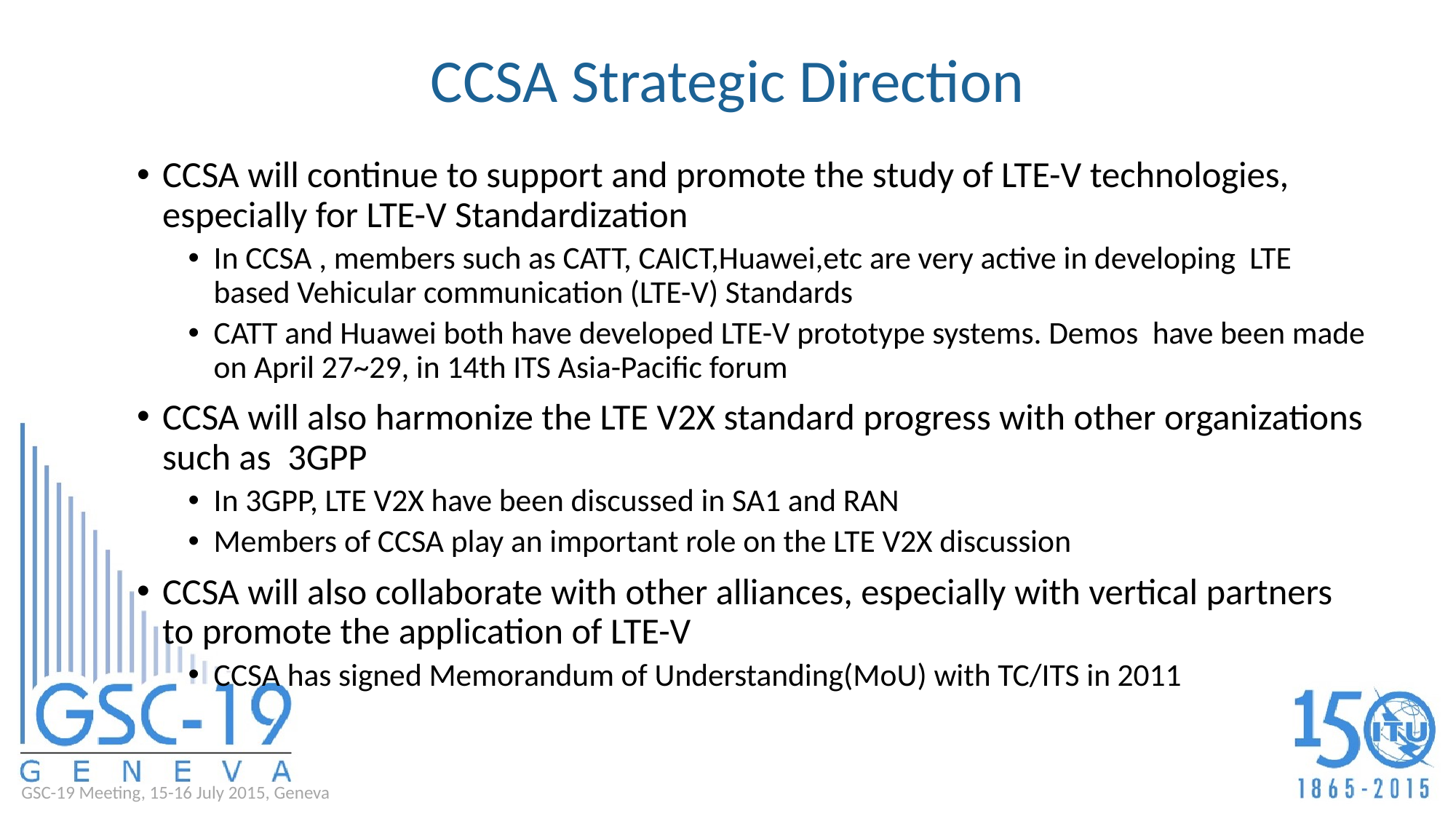

# CCSA Strategic Direction
CCSA will continue to support and promote the study of LTE-V technologies, especially for LTE-V Standardization
In CCSA , members such as CATT, CAICT,Huawei,etc are very active in developing  LTE based Vehicular communication (LTE-V) Standards
CATT and Huawei both have developed LTE-V prototype systems. Demos  have been made on April 27~29, in 14th ITS Asia-Pacific forum
CCSA will also harmonize the LTE V2X standard progress with other organizations such as  3GPP
In 3GPP, LTE V2X have been discussed in SA1 and RAN
Members of CCSA play an important role on the LTE V2X discussion
CCSA will also collaborate with other alliances, especially with vertical partners to promote the application of LTE-V
CCSA has signed Memorandum of Understanding(MoU) with TC/ITS in 2011